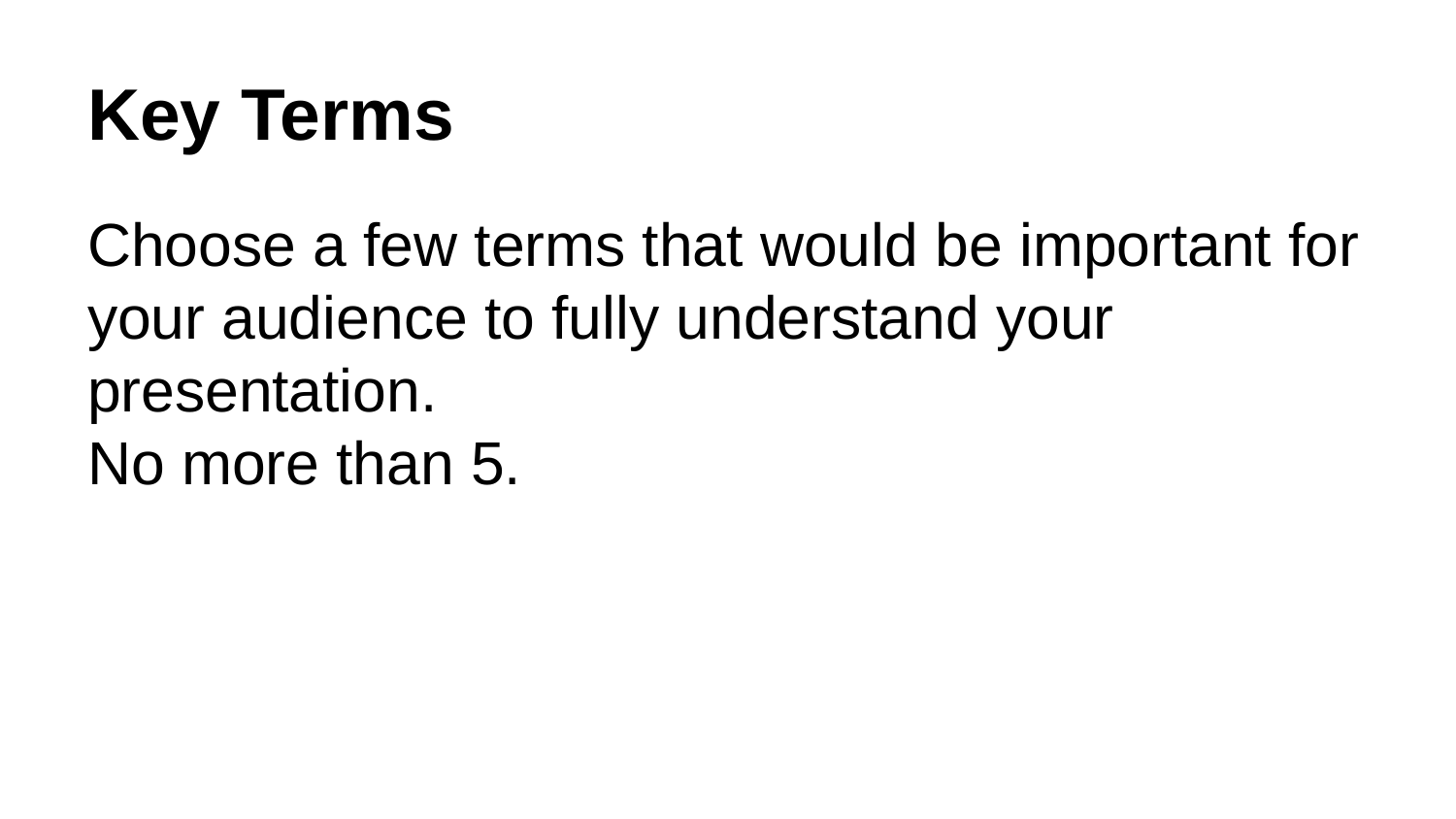

# Key Terms
Choose a few terms that would be important for your audience to fully understand your presentation.
No more than 5.